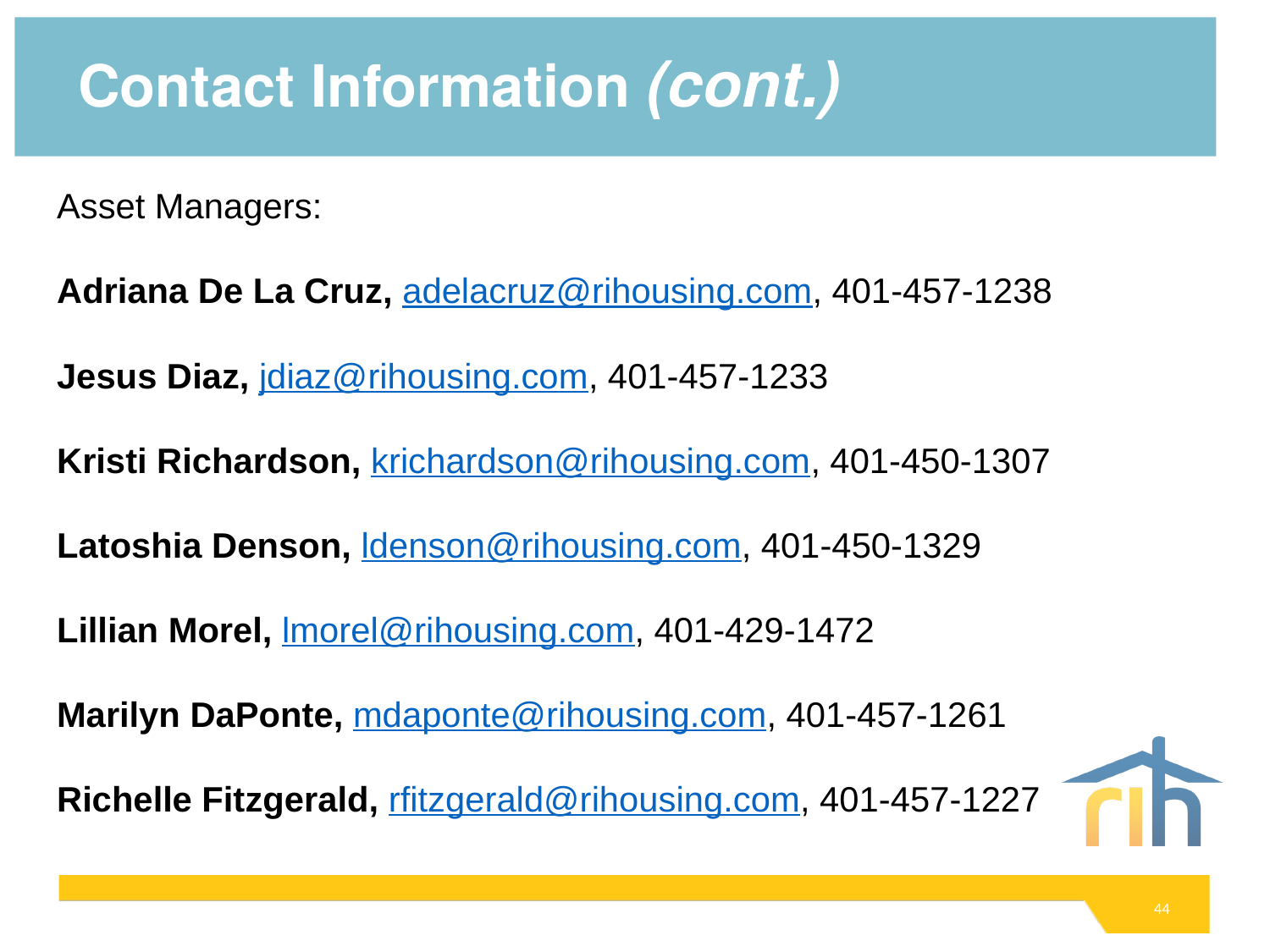

# Contact Information (cont.)

Asset Managers:

Adriana De La Cruz, adelacruz@rihousing.com, 401-457-1238

Jesus Diaz, jdiaz@rihousing.com, 401-457-1233

Kristi Richardson, krichardson@rihousing.com, 401-450-1307

Latoshia Denson, ldenson@rihousing.com, 401-450-1329

Lillian Morel, lmorel@rihousing.com, 401-429-1472

Marilyn DaPonte, mdaponte@rihousing.com, 401-457-1261

Richelle Fitzgerald, rfitzgerald@rihousing.com, 401-457-1227

44